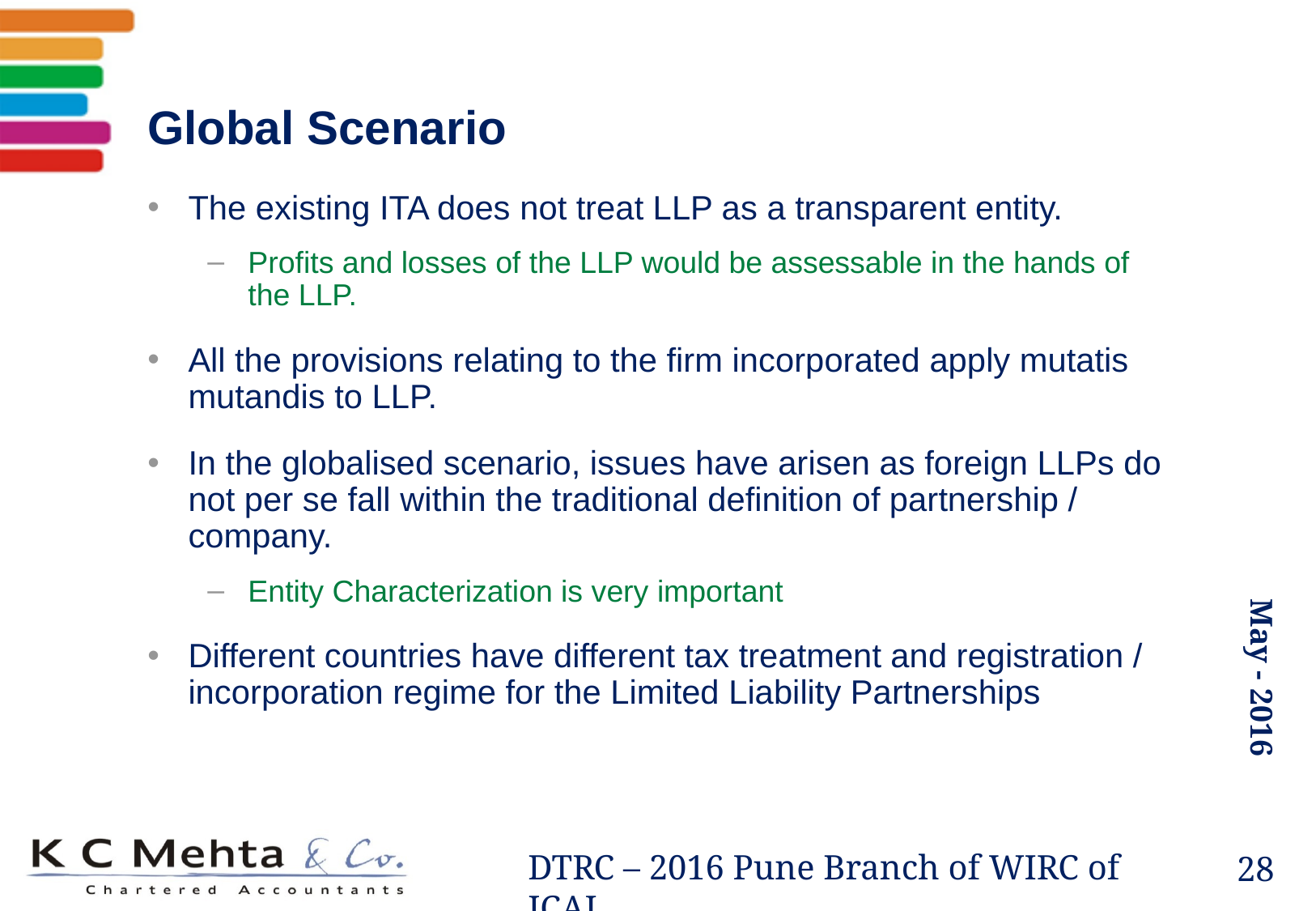

# Global Scenario
The existing ITA does not treat LLP as a transparent entity.
Profits and losses of the LLP would be assessable in the hands of the LLP.
All the provisions relating to the firm incorporated apply mutatis mutandis to LLP.
In the globalised scenario, issues have arisen as foreign LLPs do not per se fall within the traditional definition of partnership / company.
Entity Characterization is very important
Different countries have different tax treatment and registration / incorporation regime for the Limited Liability Partnerships

28